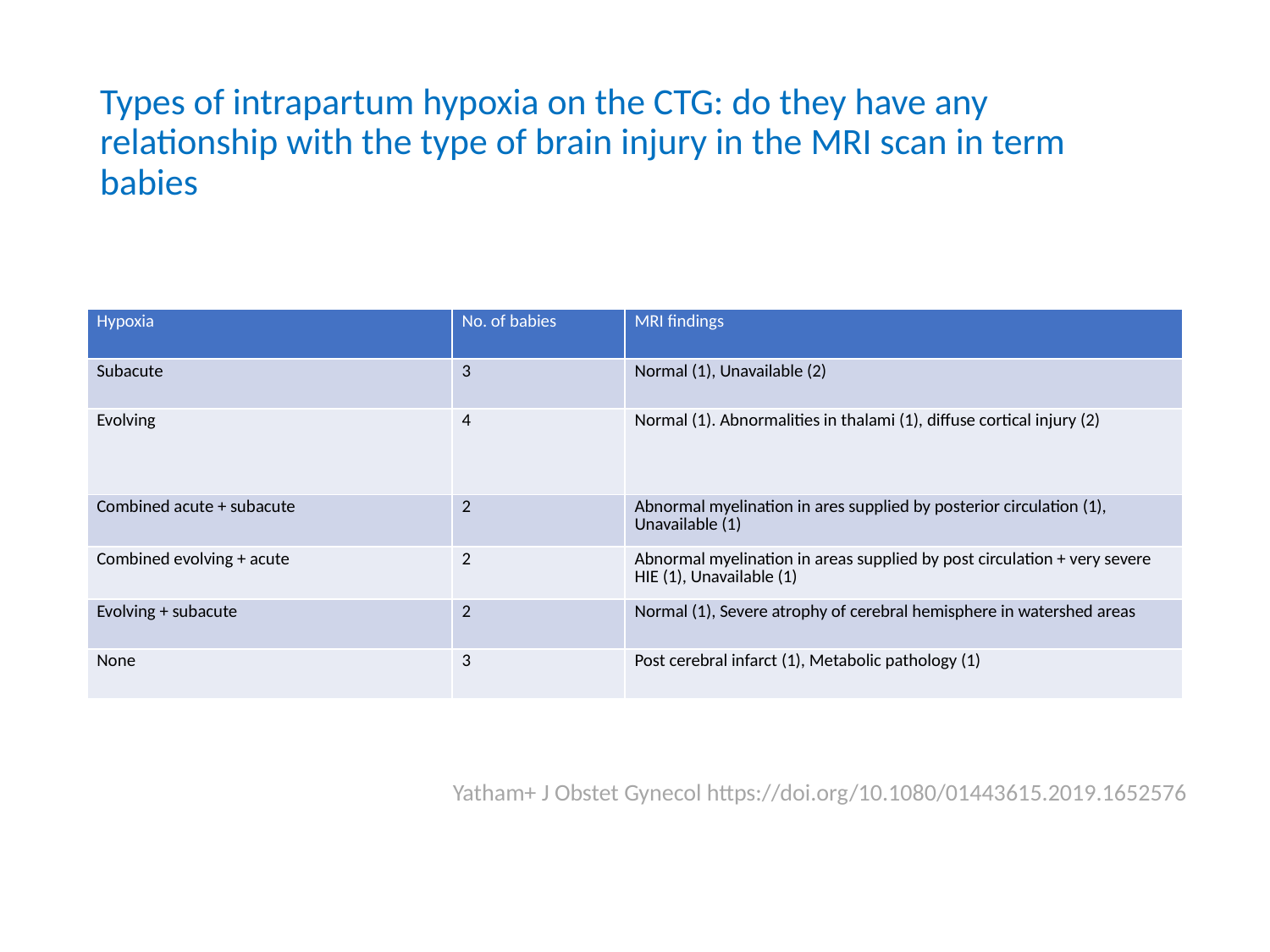

# Types of intrapartum hypoxia on the CTG: do they have any relationship with the type of brain injury in the MRI scan in term babies
| Hypoxia | No. of babies | MRI findings |
| --- | --- | --- |
| Subacute | 3 | Normal (1), Unavailable (2) |
| Evolving | 4 | Normal (1). Abnormalities in thalami (1), diffuse cortical injury (2) |
| Combined acute + subacute | 2 | Abnormal myelination in ares supplied by posterior circulation (1), Unavailable (1) |
| Combined evolving + acute | 2 | Abnormal myelination in areas supplied by post circulation + very severe HIE (1), Unavailable (1) |
| Evolving + subacute | 2 | Normal (1), Severe atrophy of cerebral hemisphere in watershed areas |
| None | 3 | Post cerebral infarct (1), Metabolic pathology (1) |
Yatham+ J Obstet Gynecol https://doi.org/10.1080/01443615.2019.1652576